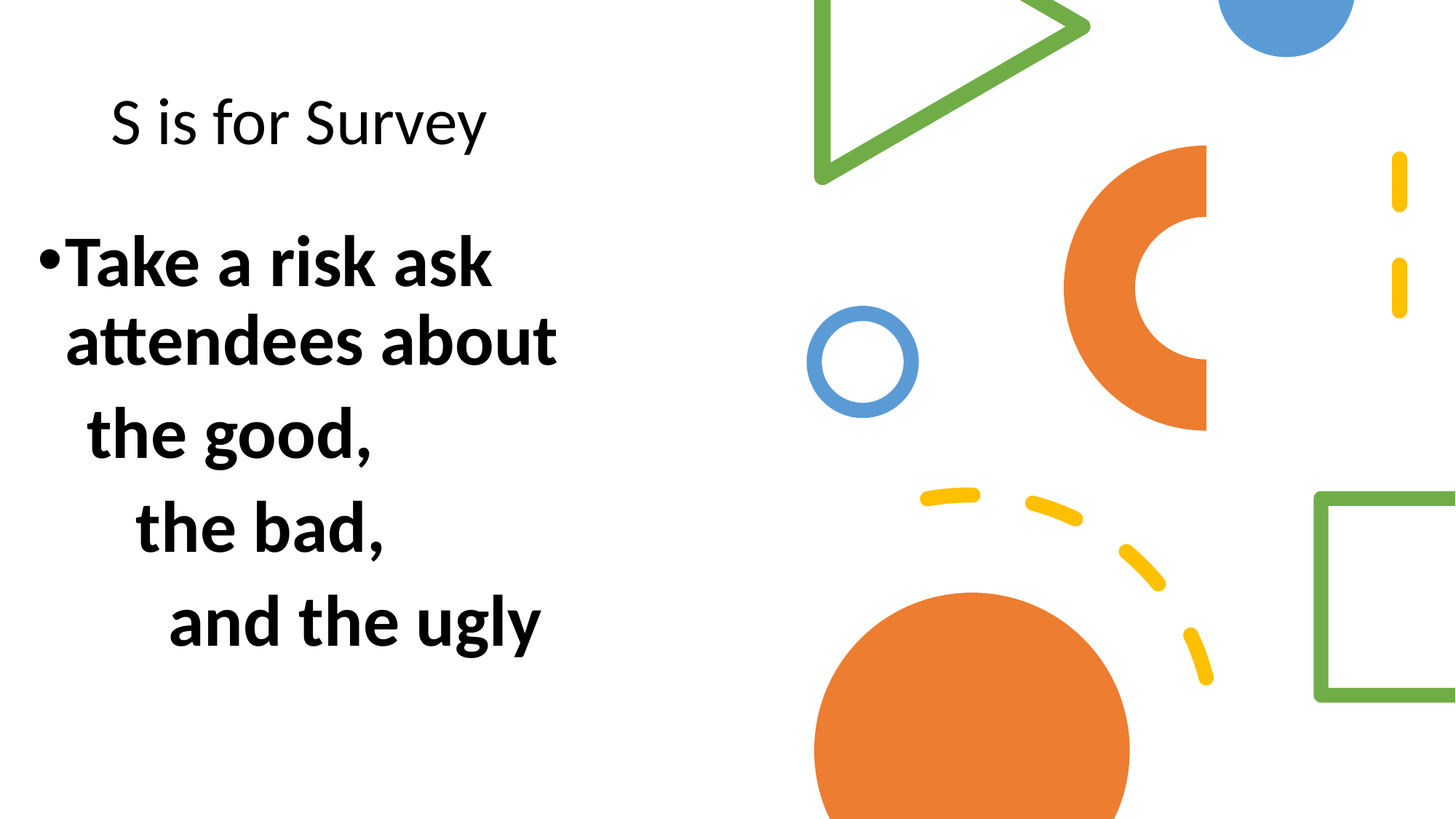

S is for Survey

Take a risk ask attendees about
   the good,
      the bad,
        and the ugly